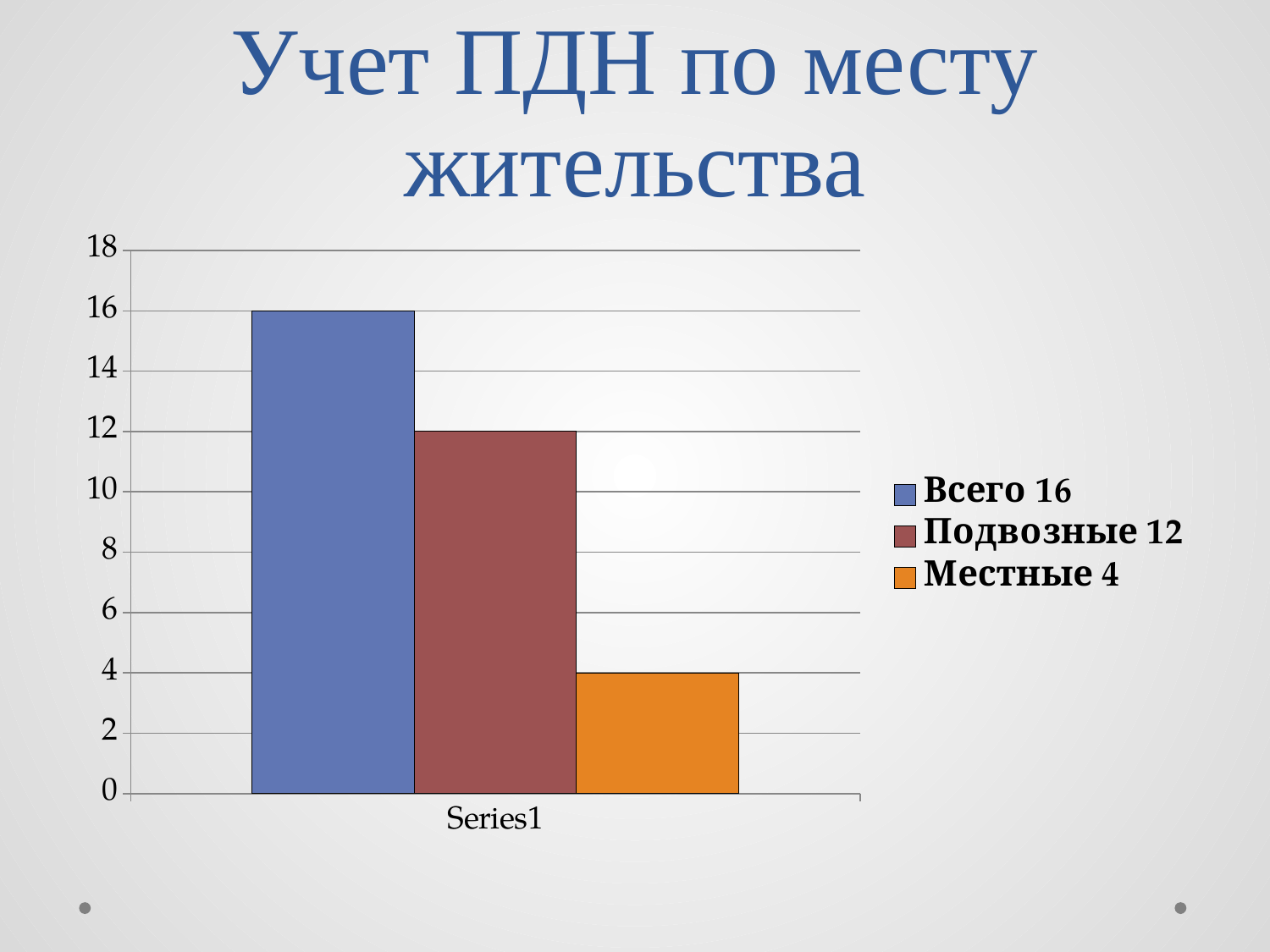

# Учет ПДН по месту жительства

### Chart

| Category | Всего 16 | Подвозные 12 | Местные 4 |
|---|---|---|---|
|  | 16.0 | 12.0 | 4.0 |